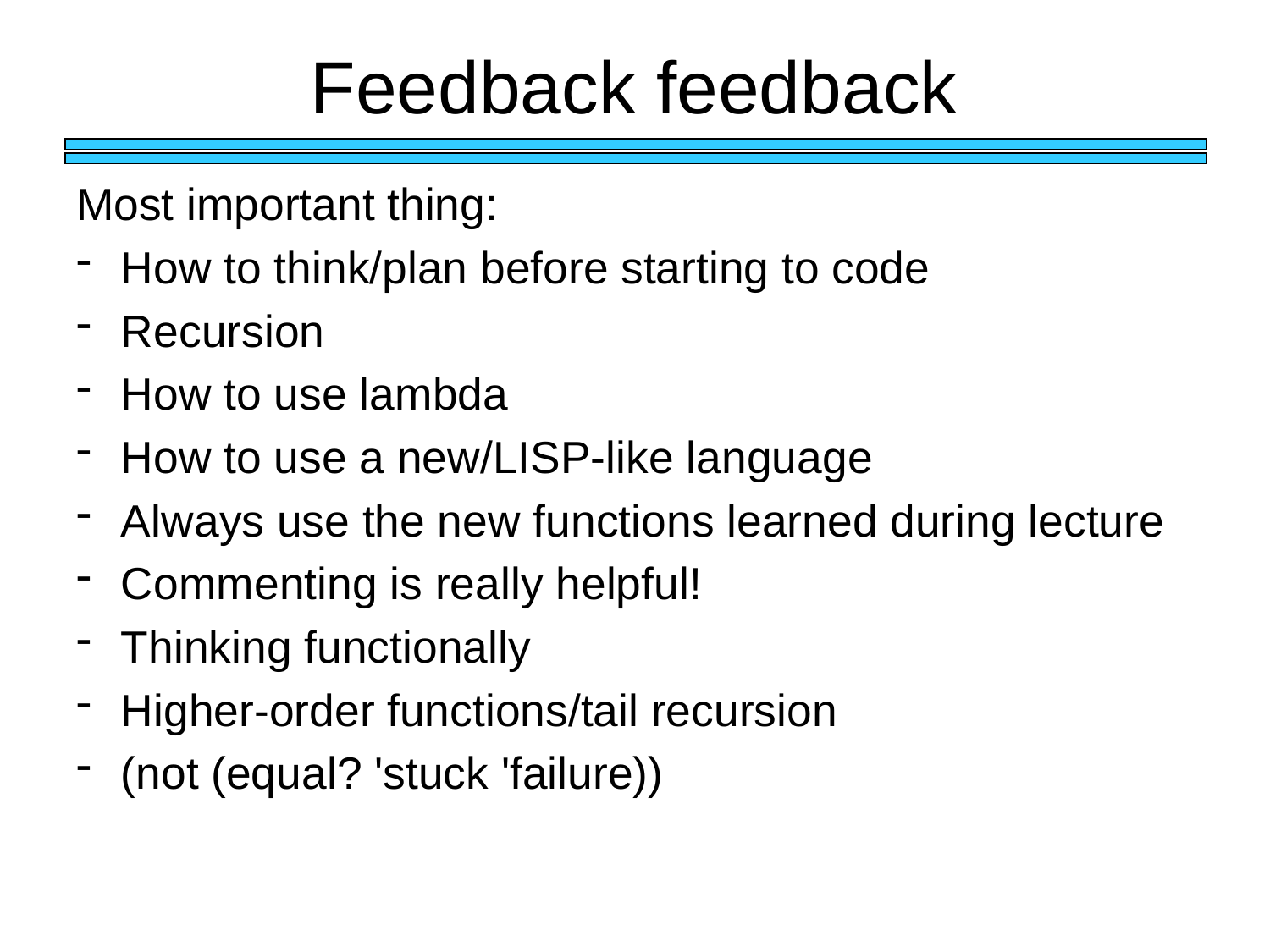

Feedback feedback

Most important thing:
How to think/plan before starting to code
Recursion
How to use lambda
How to use a new/LISP-like language
Always use the new functions learned during lecture
Commenting is really helpful!
Thinking functionally
Higher-order functions/tail recursion
(not (equal? 'stuck 'failure))